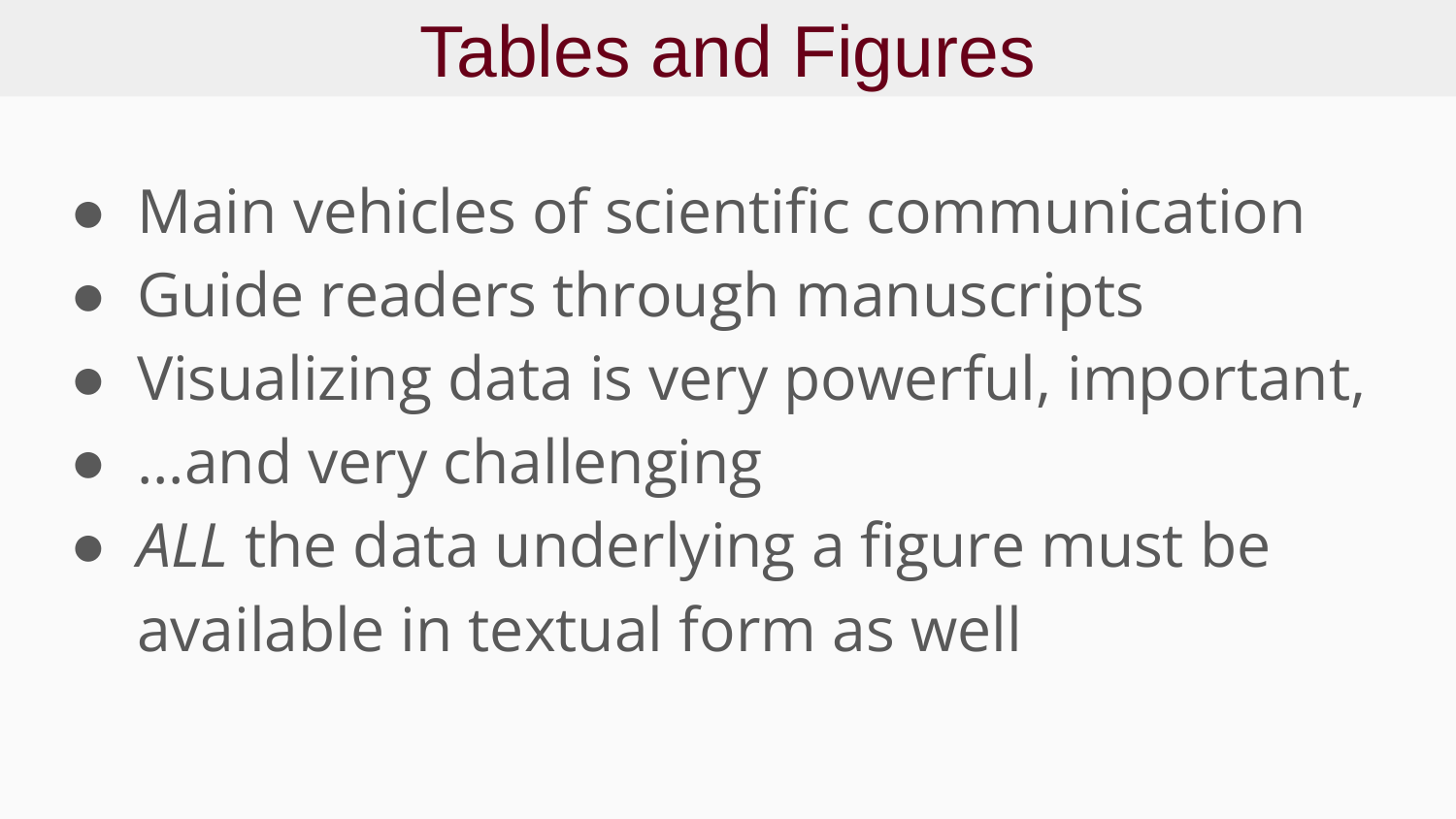

# Tables and Figures
Main vehicles of scientific communication
Guide readers through manuscripts
Visualizing data is very powerful, important,
...and very challenging
ALL the data underlying a figure must be available in textual form as well